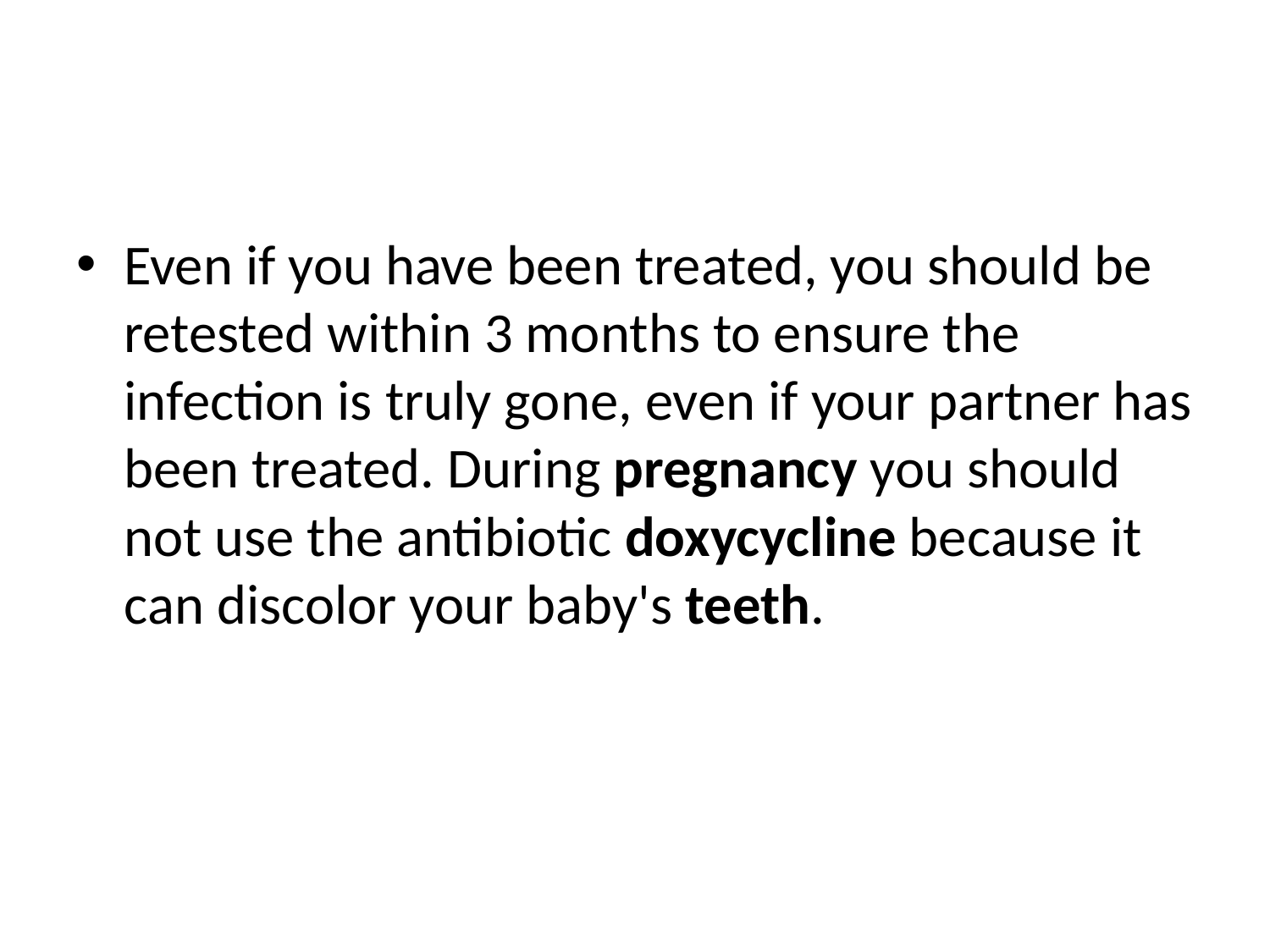

#
Even if you have been treated, you should be retested within 3 months to ensure the infection is truly gone, even if your partner has been treated. During pregnancy you should not use the antibiotic doxycycline because it can discolor your baby's teeth.